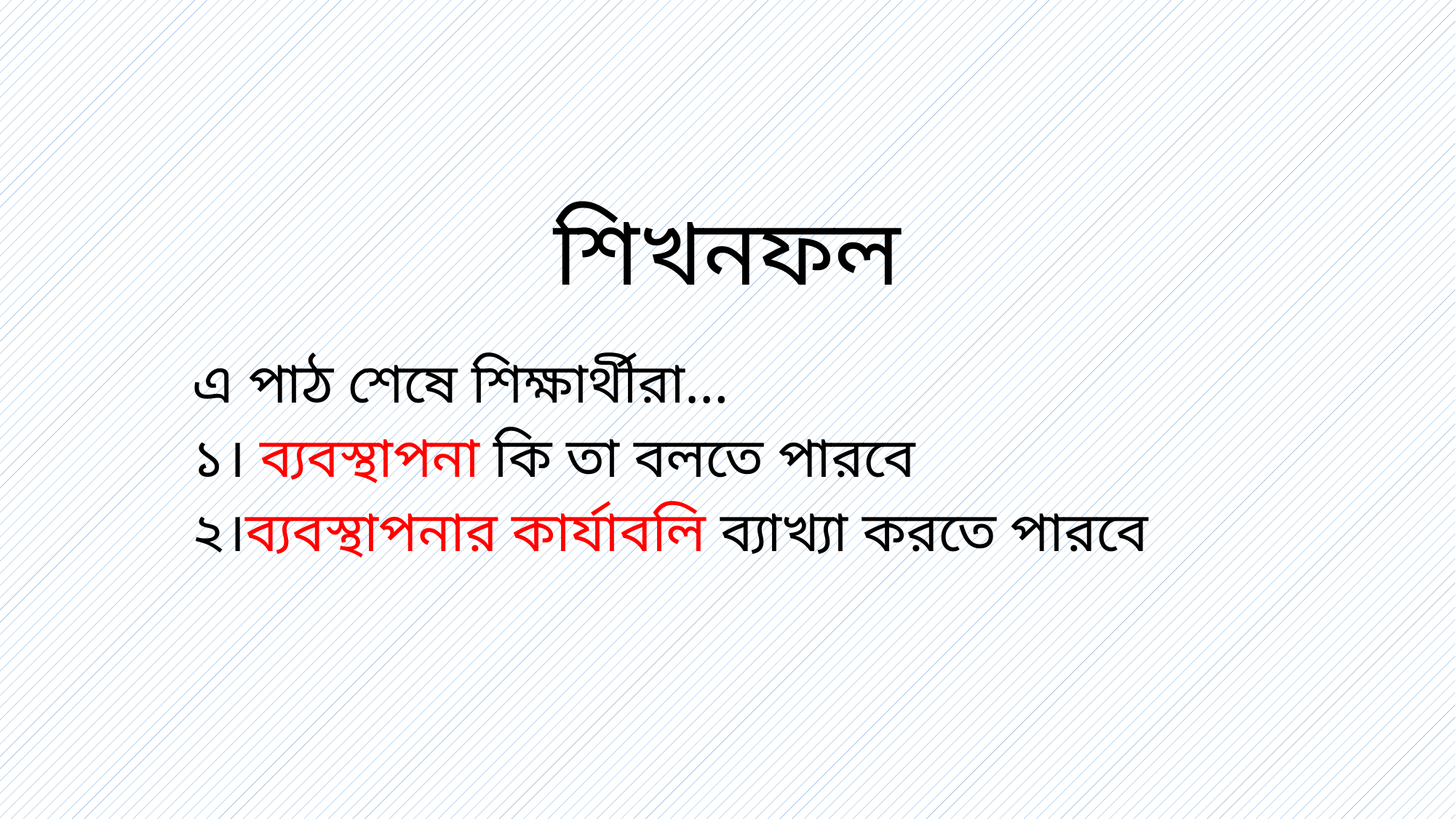

# শিখনফল
এ পাঠ শেষে শিক্ষার্থীরা…
১। ব্যবস্থাপনা কি তা বলতে পারবে
২।ব্যবস্থাপনার কার্যাবলি ব্যাখ্যা করতে পারবে